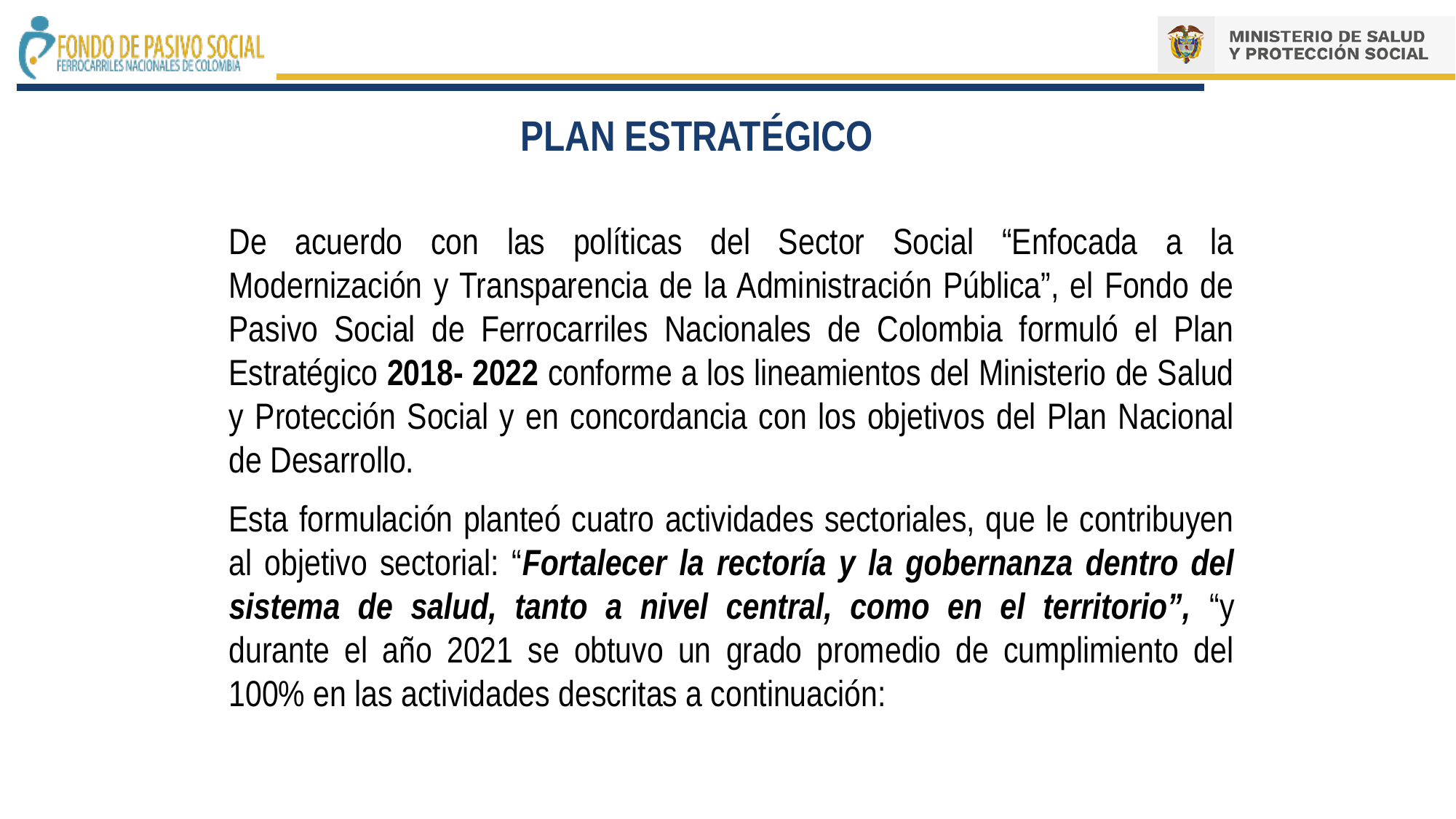

PLAN ESTRATÉGICO

De acuerdo con las políticas del Sector Social “Enfocada a la Modernización y Transparencia de la Administración Pública”, el Fondo de Pasivo Social de Ferrocarriles Nacionales de Colombia formuló el Plan Estratégico 2018- 2022 conforme a los lineamientos del Ministerio de Salud y Protección Social y en concordancia con los objetivos del Plan Nacional de Desarrollo.
Esta formulación planteó cuatro actividades sectoriales, que le contribuyen al objetivo sectorial: “Fortalecer la rectoría y la gobernanza dentro del sistema de salud, tanto a nivel central, como en el territorio”, “y durante el año 2021 se obtuvo un grado promedio de cumplimiento del 100% en las actividades descritas a continuación: